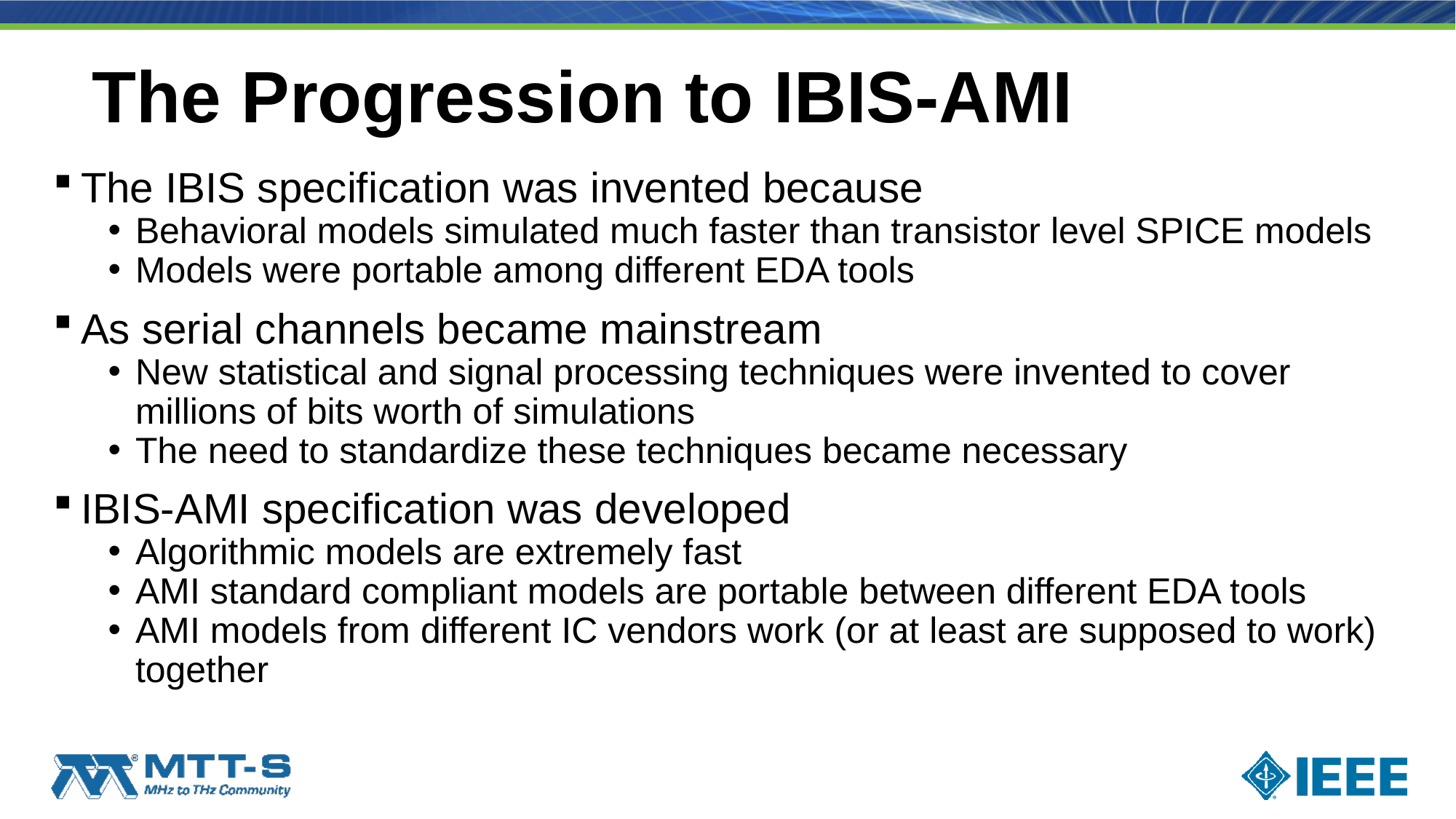

# The Progression to IBIS-AMI
The IBIS specification was invented because
Behavioral models simulated much faster than transistor level SPICE models
Models were portable among different EDA tools

As serial channels became mainstream
New statistical and signal processing techniques were invented to cover millions of bits worth of simulations
The need to standardize these techniques became necessary

IBIS-AMI specification was developed
Algorithmic models are extremely fast
AMI standard compliant models are portable between different EDA tools
AMI models from different IC vendors work (or at least are supposed to work) together